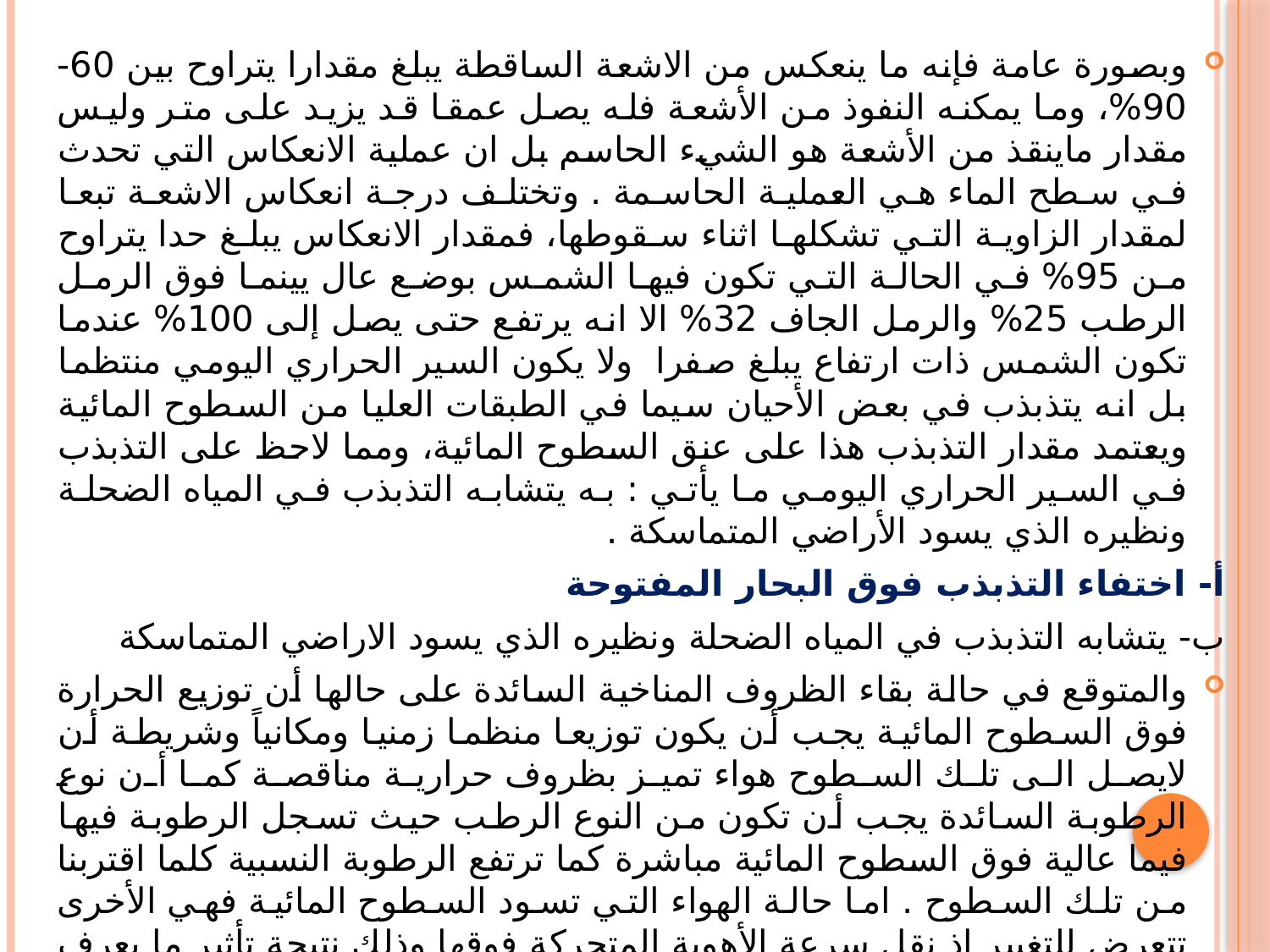

وبصورة عامة فإنه ما ينعكس من الاشعة الساقطة يبلغ مقدارا يتراوح بين 60-90%، وما يمكنه النفوذ من الأشعة فله يصل عمقا قد يزيد على متر وليس مقدار ماينقذ من الأشعة هو الشيء الحاسم بل ان عملية الانعكاس التي تحدث في سطح الماء هي العملية الحاسمة . وتختلف درجة انعكاس الاشعة تبعا لمقدار الزاوية التي تشكلها اثناء سقوطها، فمقدار الانعكاس يبلغ حدا يتراوح من 95% في الحالة التي تكون فيها الشمس بوضع عال يينما فوق الرمل الرطب 25% والرمل الجاف 32% الا انه يرتفع حتى يصل إلى 100% عندما تكون الشمس ذات ارتفاع يبلغ صفرا  ولا يكون السير الحراري اليومي منتظما بل انه يتذبذب في بعض الأحيان سيما في الطبقات العليا من السطوح المائية ويعتمد مقدار التذبذب هذا على عنق السطوح المائية، ومما لاحظ على التذبذب في السير الحراري اليومي ما يأتي : به يتشابه التذبذب في المياه الضحلة ونظيره الذي يسود الأراضي المتماسكة .
أ- اختفاء التذبذب فوق البحار المفتوحة
ب- يتشابه التذبذب في المياه الضحلة ونظيره الذي يسود الاراضي المتماسكة
والمتوقع في حالة بقاء الظروف المناخية السائدة على حالها أن توزيع الحرارة فوق السطوح المائية يجب أن يكون توزيعا منظما زمنيا ومكانياً وشريطة أن لايصل الى تلك السطوح هواء تميز بظروف حرارية مناقصة كما أن نوع الرطوبة السائدة يجب أن تكون من النوع الرطب حيث تسجل الرطوبة فيها فيما عالية فوق السطوح المائية مباشرة كما ترتفع الرطوبة النسبية كلما اقتربنا من تلك السطوح . اما حالة الهواء التي تسود السطوح المائية فهي الأخرى تتعرض للتغيير اذ نقل سرعة الأهوية المتحركة فوقها وذلك نتيجة تأثير ما يعرف بعامل الاعاقة والاحتكاك . وقد لوحظ أن سرعة الأهوية تصل إلى ضعفها فوق السطوح المائية وعلى ارتفاع 2 متر اذا ما قورنت بسرعتها وهي على ارتفاع سنتمتر واحد.